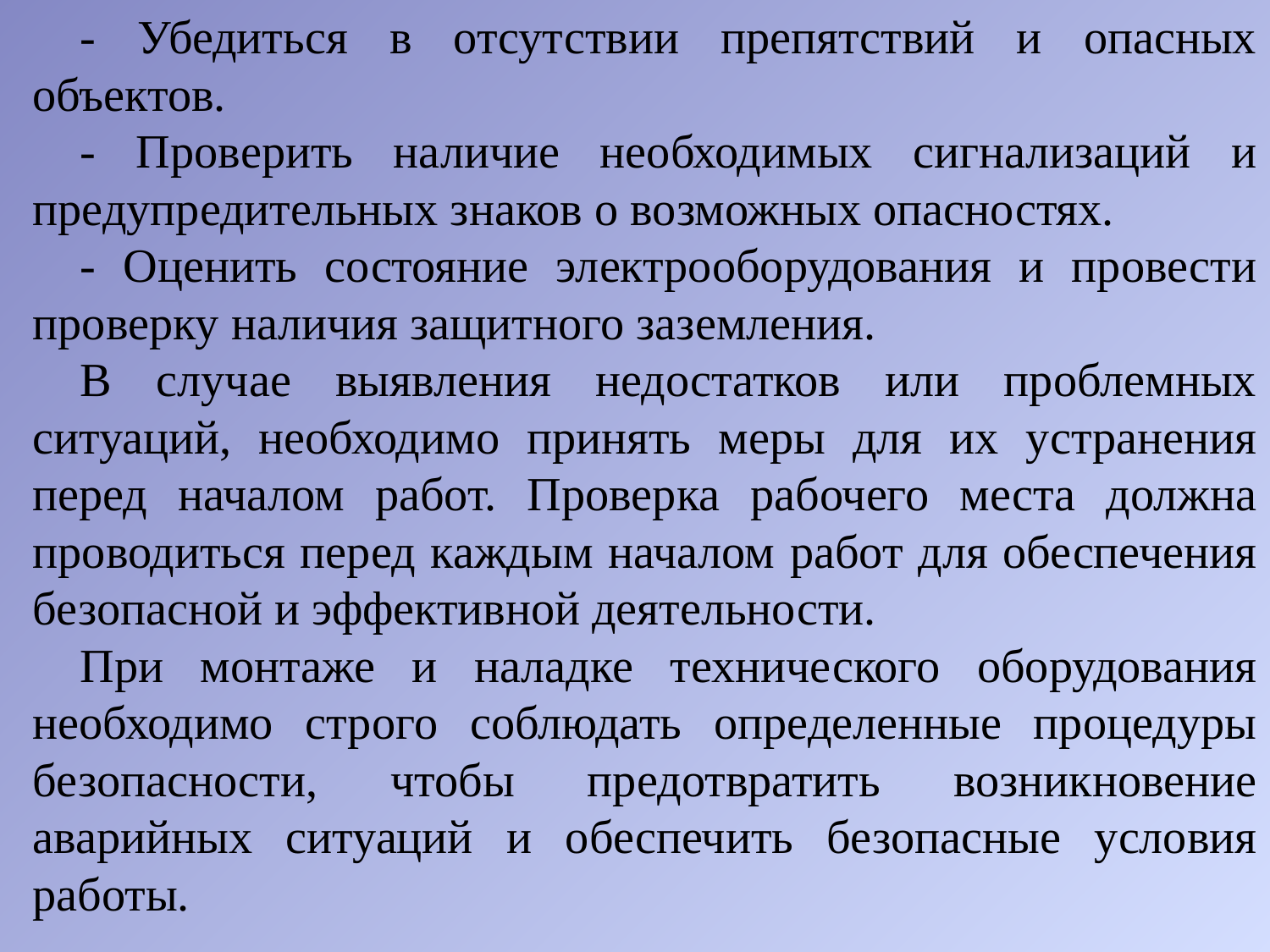

- Убедиться в отсутствии препятствий и опасных объектов.
- Проверить наличие необходимых сигнализаций и предупредительных знаков о возможных опасностях.
- Оценить состояние электрооборудования и провести проверку наличия защитного заземления.
В случае выявления недостатков или проблемных ситуаций, необходимо принять меры для их устранения перед началом работ. Проверка рабочего места должна проводиться перед каждым началом работ для обеспечения безопасной и эффективной деятельности.
При монтаже и наладке технического оборудования необходимо строго соблюдать определенные процедуры безопасности, чтобы предотвратить возникновение аварийных ситуаций и обеспечить безопасные условия работы.